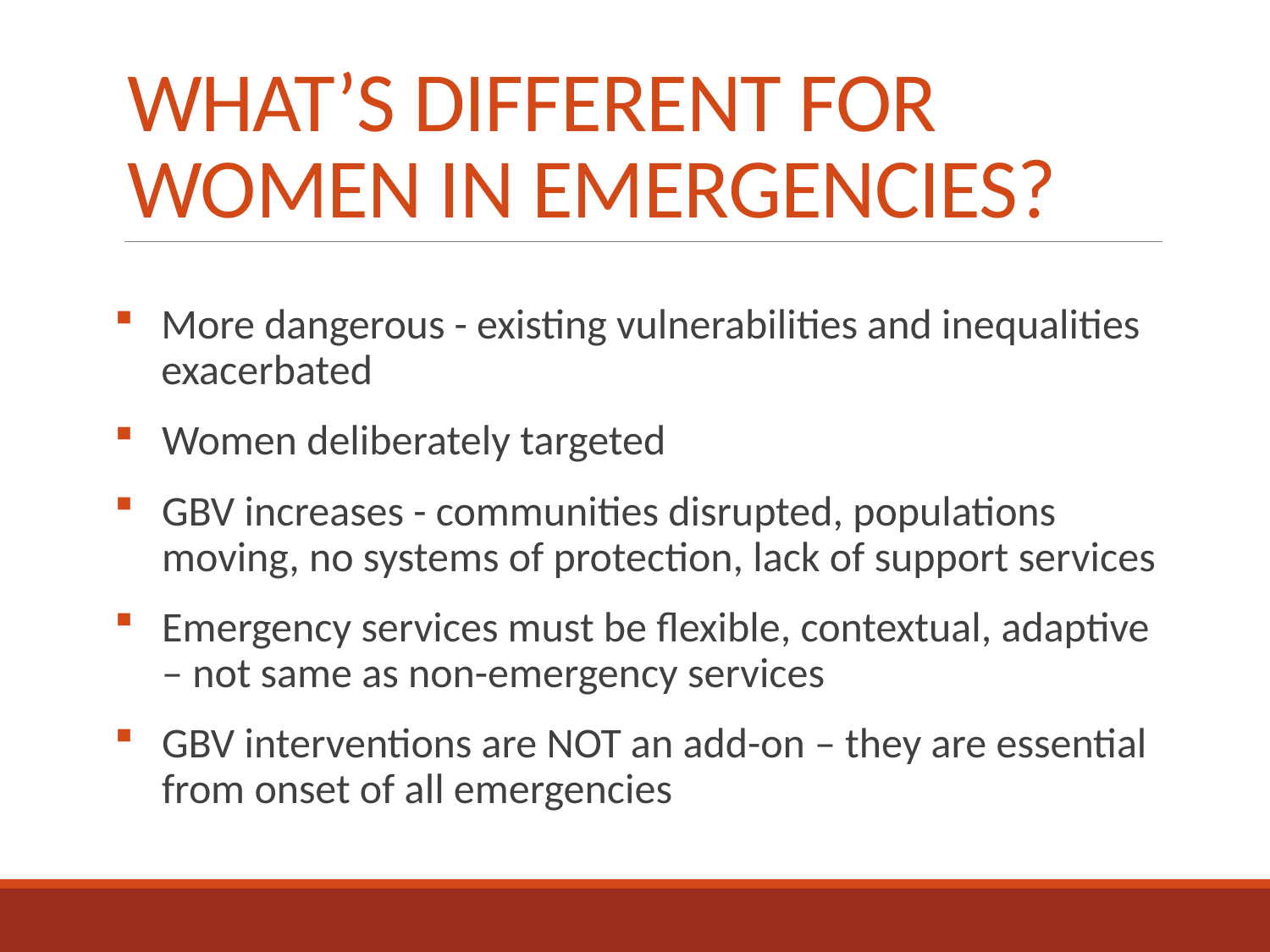

# WHAT’S DIFFERENT FOR WOMEN IN EMERGENCIES?
More dangerous - existing vulnerabilities and inequalities exacerbated
Women deliberately targeted
GBV increases - communities disrupted, populations moving, no systems of protection, lack of support services
Emergency services must be flexible, contextual, adaptive – not same as non-emergency services
GBV interventions are NOT an add-on – they are essential from onset of all emergencies